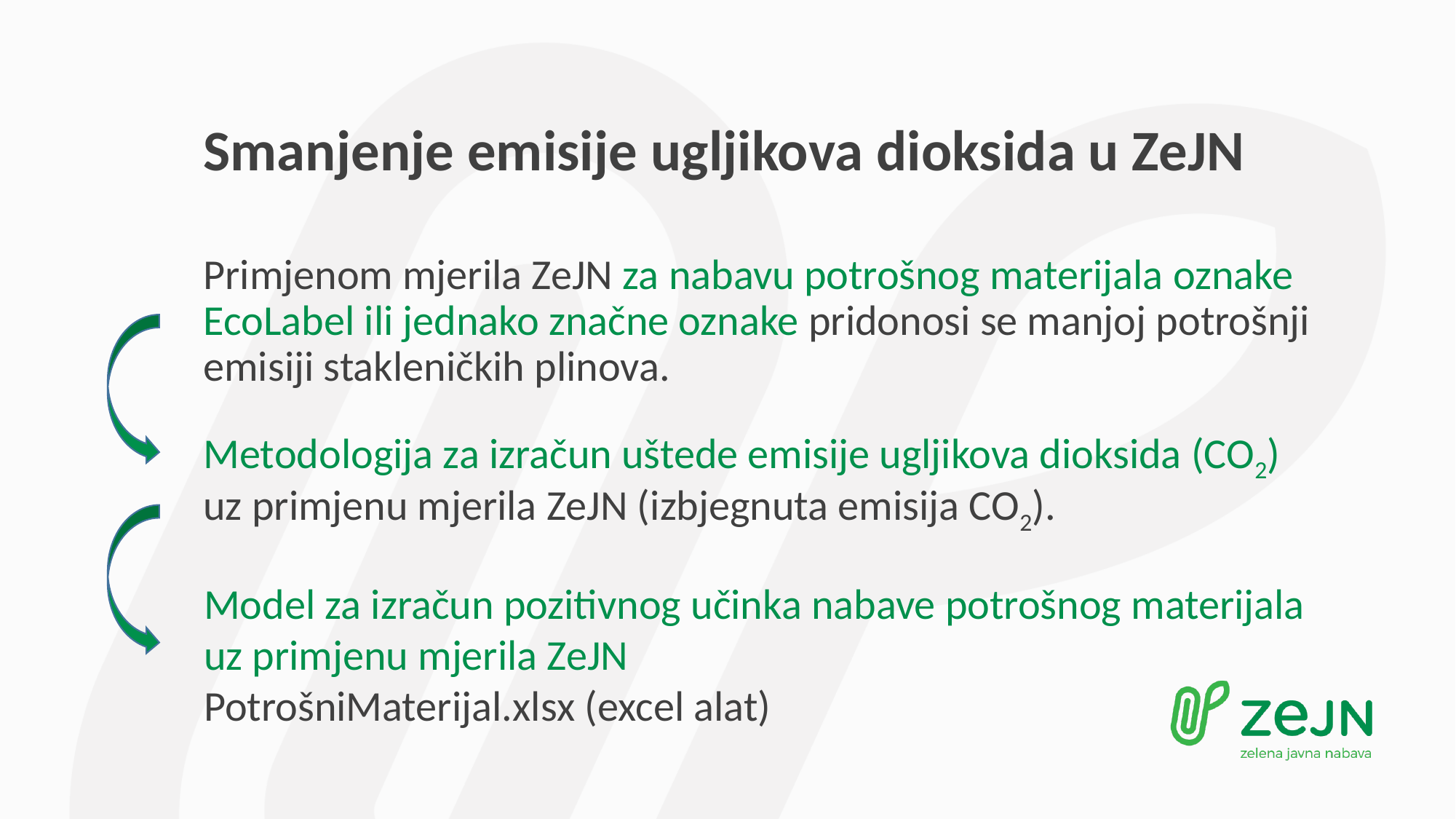

# Smanjenje emisije ugljikova dioksida u ZeJN
Primjenom mjerila ZeJN za nabavu potrošnog materijala oznake EcoLabel ili jednako značne oznake pridonosi se manjoj potrošnji emisiji stakleničkih plinova.

Metodologija za izračun uštede emisije ugljikova dioksida (CO2) uz primjenu mjerila ZeJN (izbjegnuta emisija CO2).

Model za izračun pozitivnog učinka nabave potrošnog materijala uz primjenu mjerila ZeJN
PotrošniMaterijal.xlsx (excel alat)